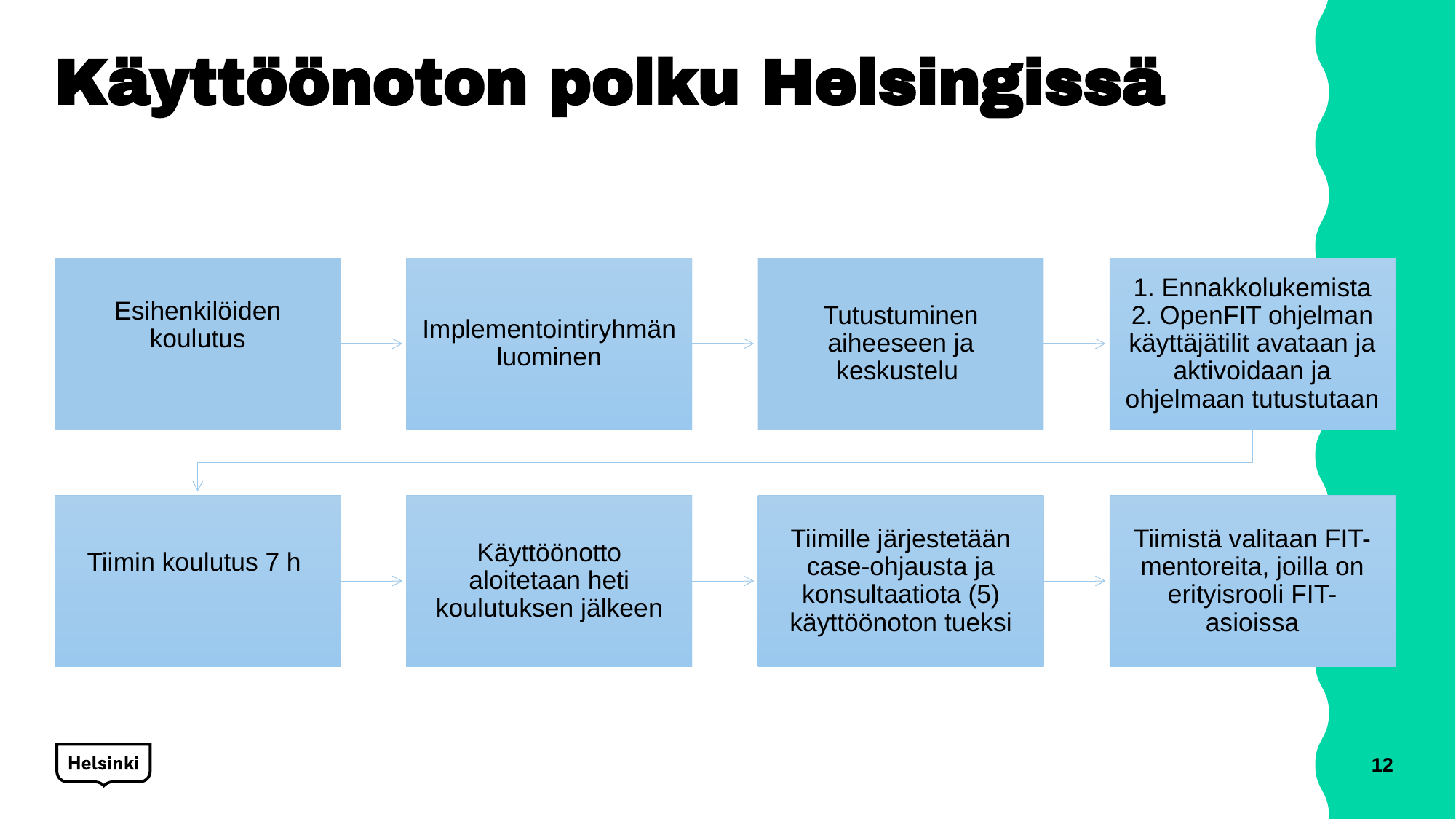

# Käyttöönoton polku Helsingissä

Esihenkilöiden koulutus

Implementointiryhmän luominen

Tutustuminen aiheeseen ja keskustelu

1. Ennakkolukemista 2. OpenFIT ohjelman käyttäjätilit avataan ja aktivoidaan ja ohjelmaan tutustutaan

Tiimin koulutus 7 h

Käyttöönotto aloitetaan heti koulutuksen jälkeen

Tiimille järjestetään case-ohjausta ja konsultaatiota (5) käyttöönoton tueksi
Tiimistä valitaan FIT-mentoreita, joilla on erityisrooli FIT-asioissa
12